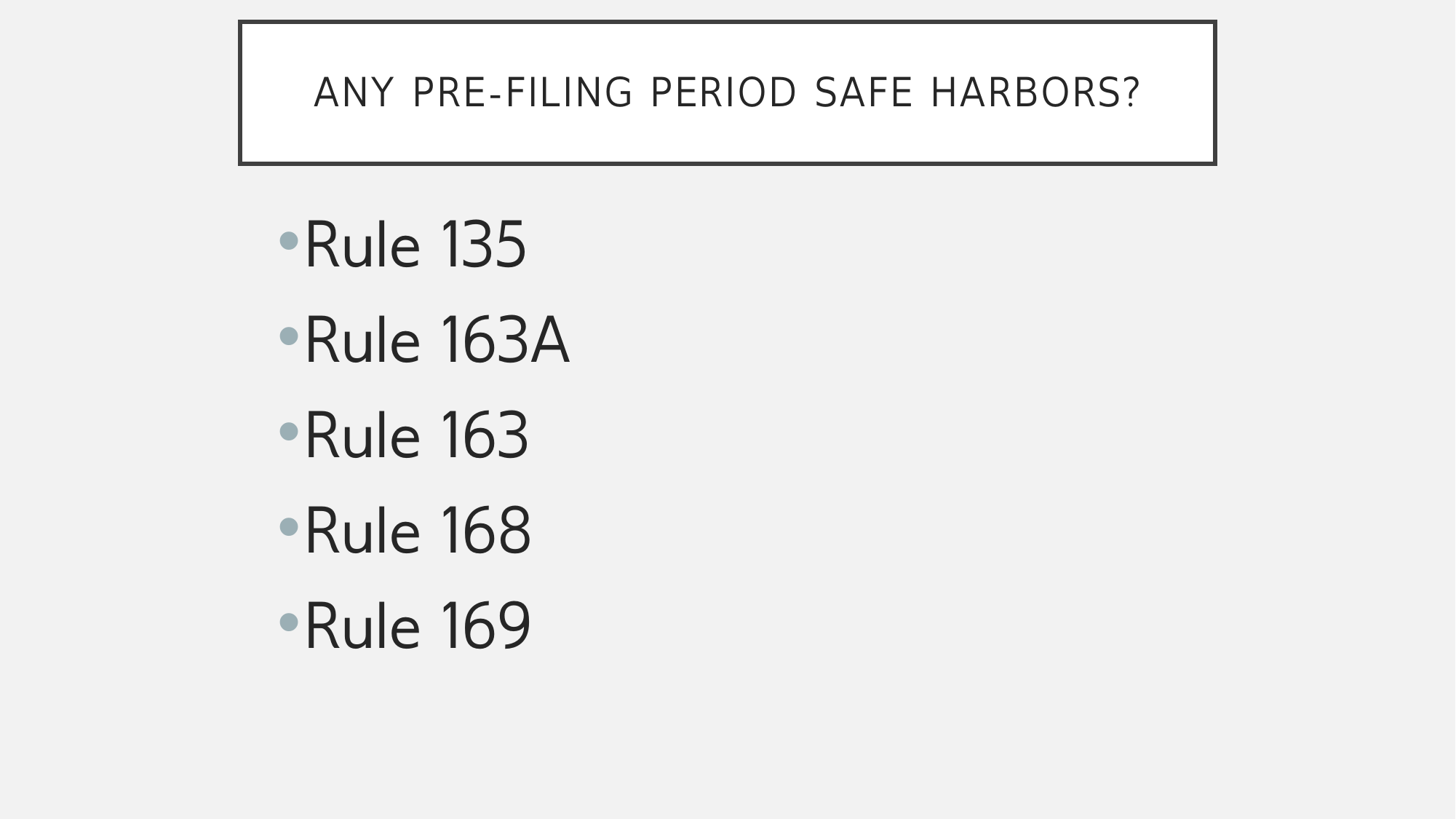

# Any Pre-Filing Period Safe Harbors?
Rule 135
Rule 163A
Rule 163
Rule 168
Rule 169